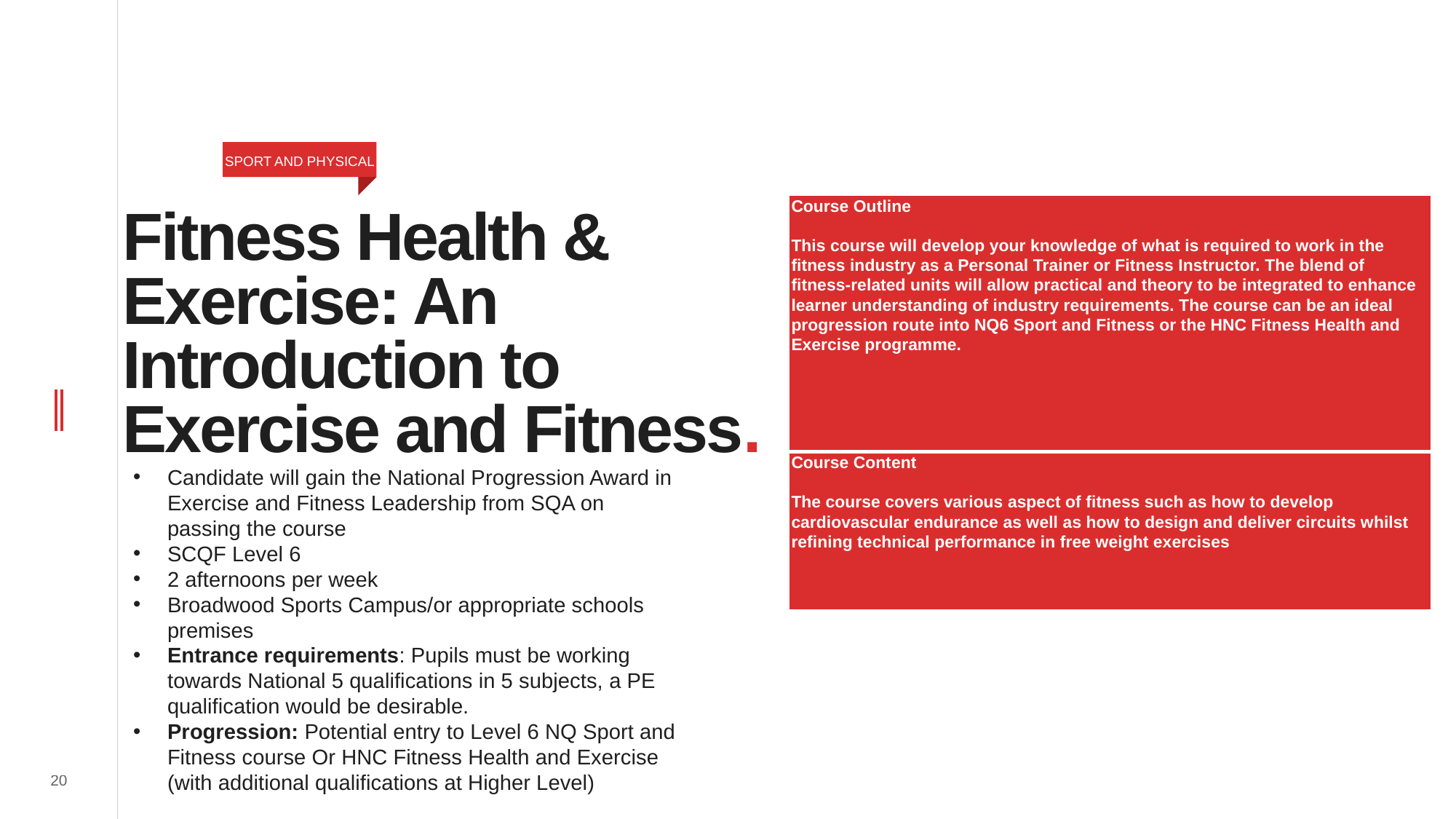

SPORT AND PHYSICAL

# Fitness Health & Exercise: An Introduction to Exercise and Fitness.
| Course Outline This course will develop your knowledge of what is required to work in the fitness industry as a Personal Trainer or Fitness Instructor. The blend of fitness-related units will allow practical and theory to be integrated to enhance learner understanding of industry requirements. The course can be an ideal progression route into NQ6 Sport and Fitness or the HNC Fitness Health and Exercise programme. |
| --- |
| Course Content The course covers various aspect of fitness such as how to develop cardiovascular endurance as well as how to design and deliver circuits whilst refining technical performance in free weight exercises |
Candidate will gain the National Progression Award in Exercise and Fitness Leadership from SQA on passing the course
SCQF Level 6
2 afternoons per week
Broadwood Sports Campus/or appropriate schools premises
Entrance requirements: Pupils must be working towards National 5 qualifications in 5 subjects, a PE qualification would be desirable.
Progression: Potential entry to Level 6 NQ Sport and Fitness course Or HNC Fitness Health and Exercise (with additional qualifications at Higher Level)
20